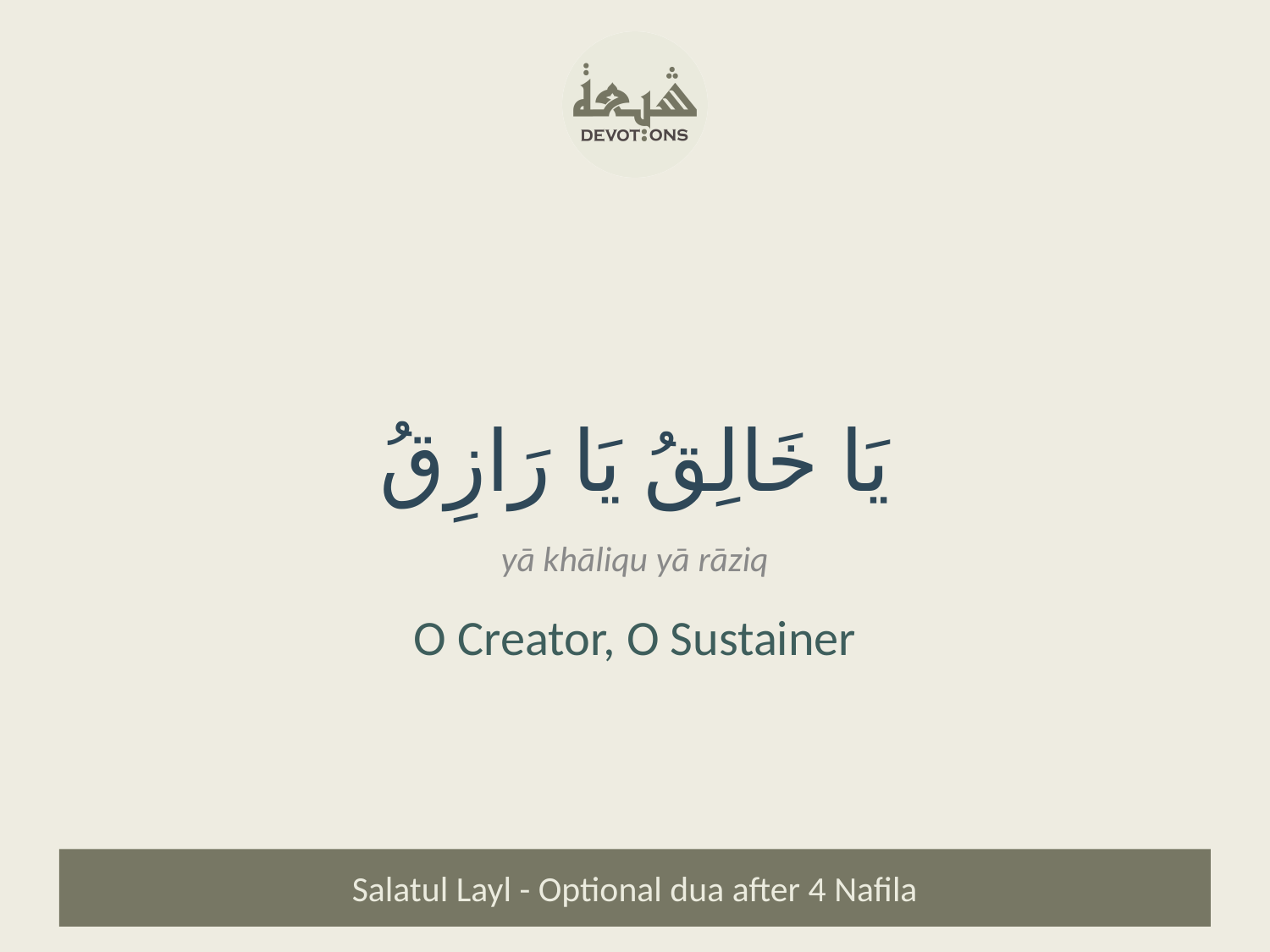

يَا خَالِقُ يَا رَازِقُ
yā khāliqu yā rāziq
O Creator, O Sustainer
Salatul Layl - Optional dua after 4 Nafila